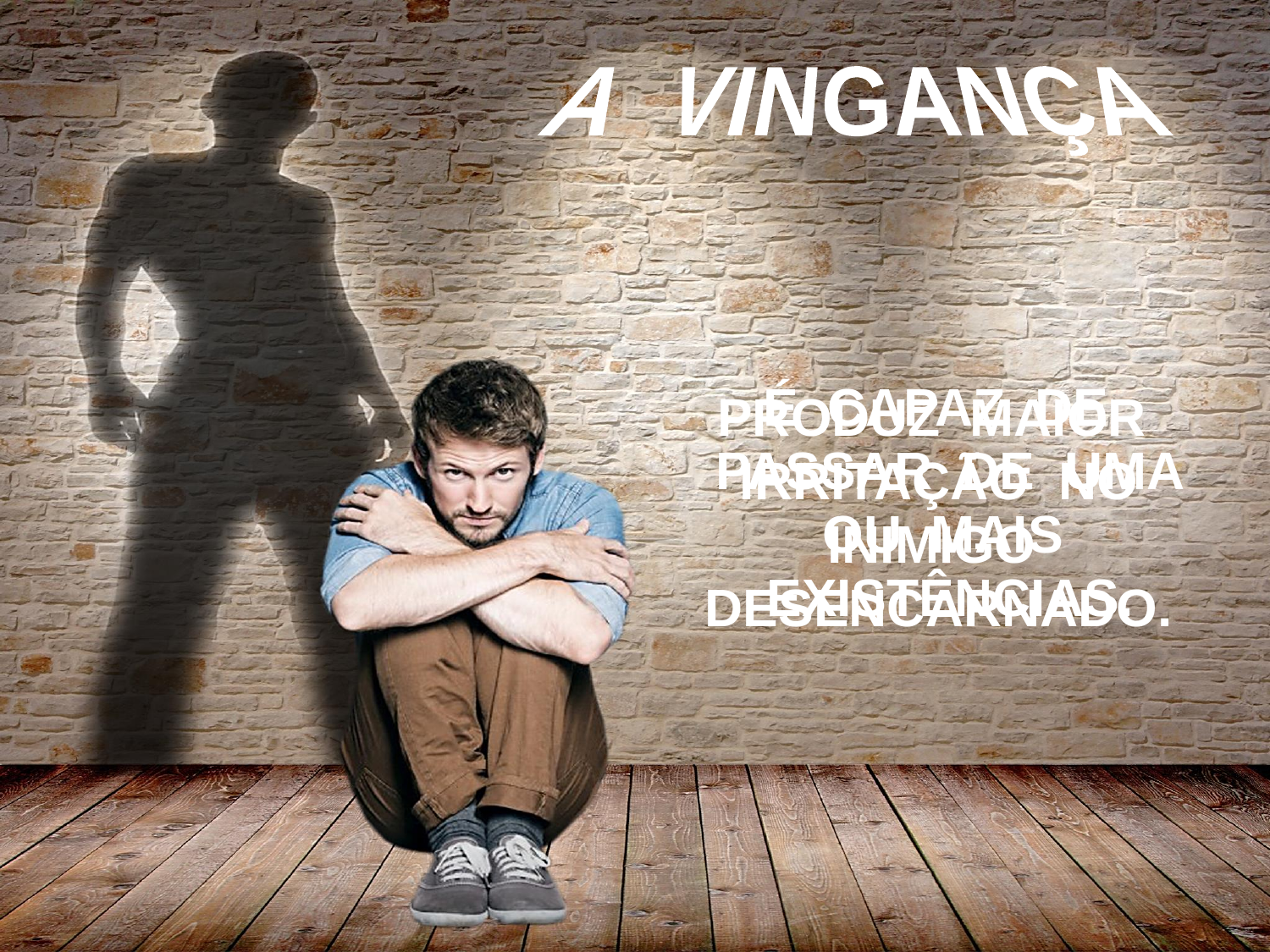

A  VINGANÇA
É  CAPAZ  DE
PASSAR  DE  UMA
OU  MAIS  EXISTÊNCIAS.
PRODUZ  MAIOR  IRRITAÇÃO  NO
INIMIGO  DESENCARNADO.